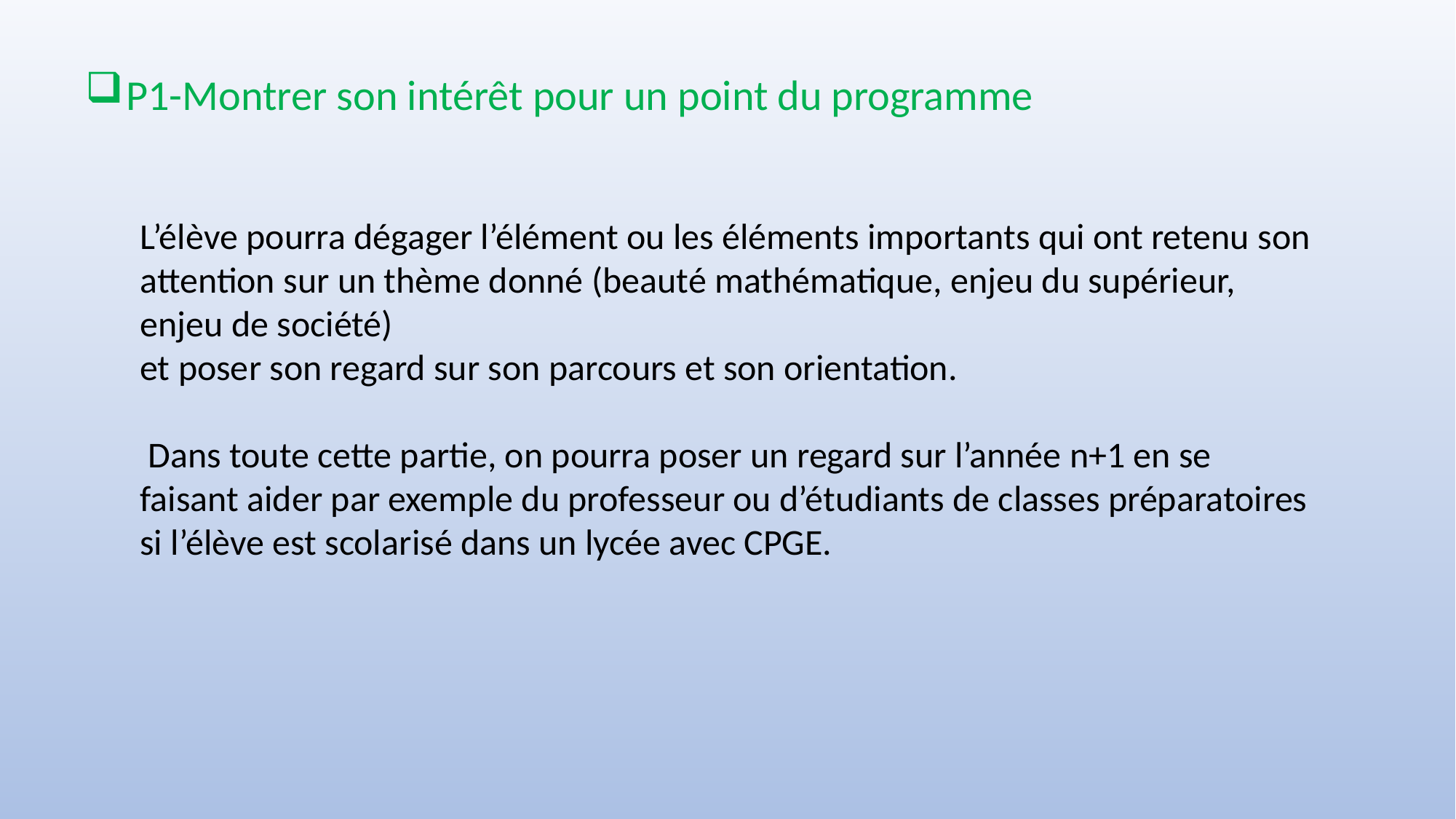

P1-Montrer son intérêt pour un point du programme
L’élève pourra dégager l’élément ou les éléments importants qui ont retenu son attention sur un thème donné (beauté mathématique, enjeu du supérieur, enjeu de société)
et poser son regard sur son parcours et son orientation.

 Dans toute cette partie, on pourra poser un regard sur l’année n+1 en se faisant aider par exemple du professeur ou d’étudiants de classes préparatoires si l’élève est scolarisé dans un lycée avec CPGE.